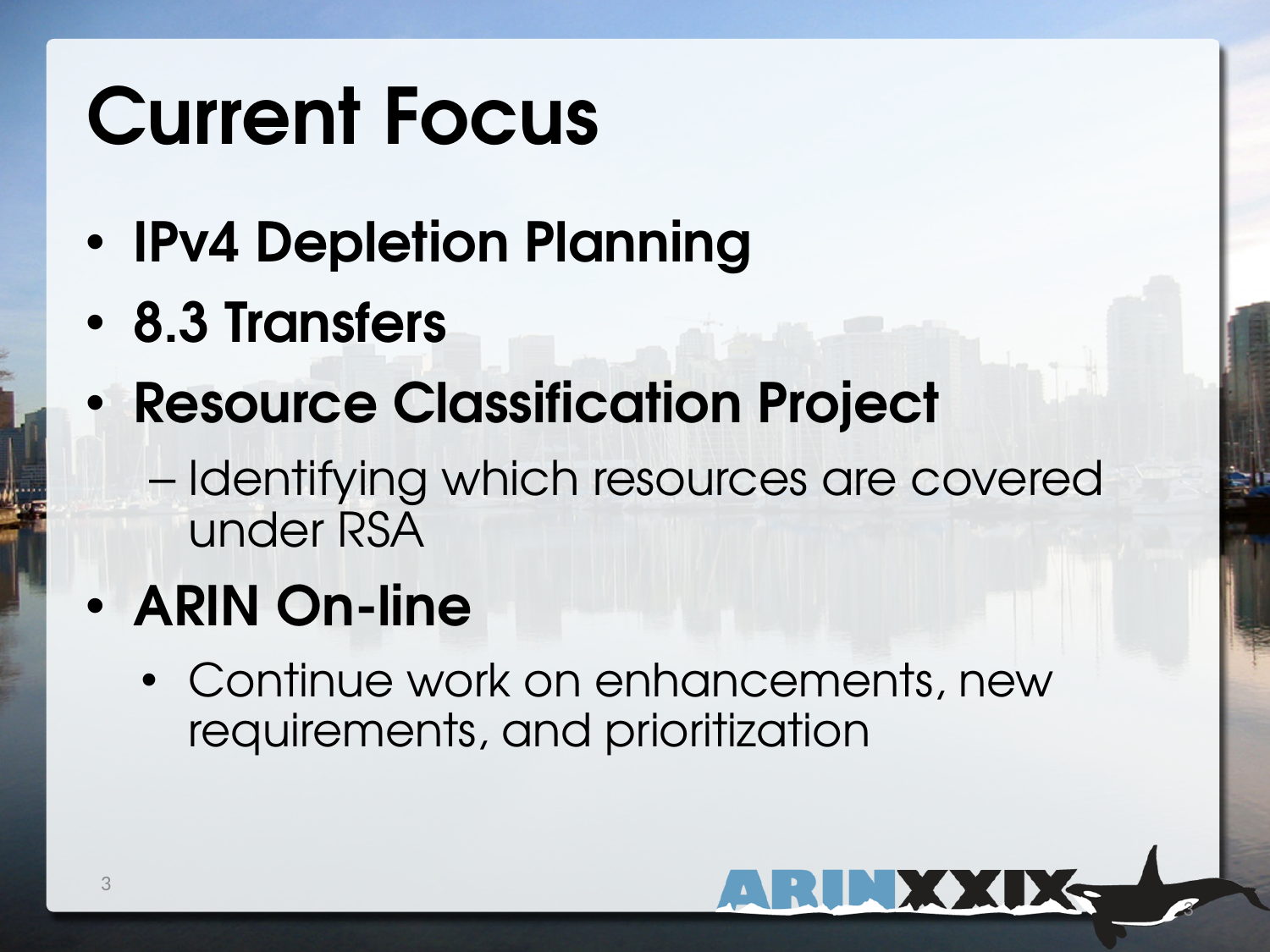

Current Focus
IPv4 Depletion Planning
8.3 Transfers
Resource Classification Project
Identifying which resources are covered under RSA
ARIN On-line
Continue work on enhancements, new requirements, and prioritization
3